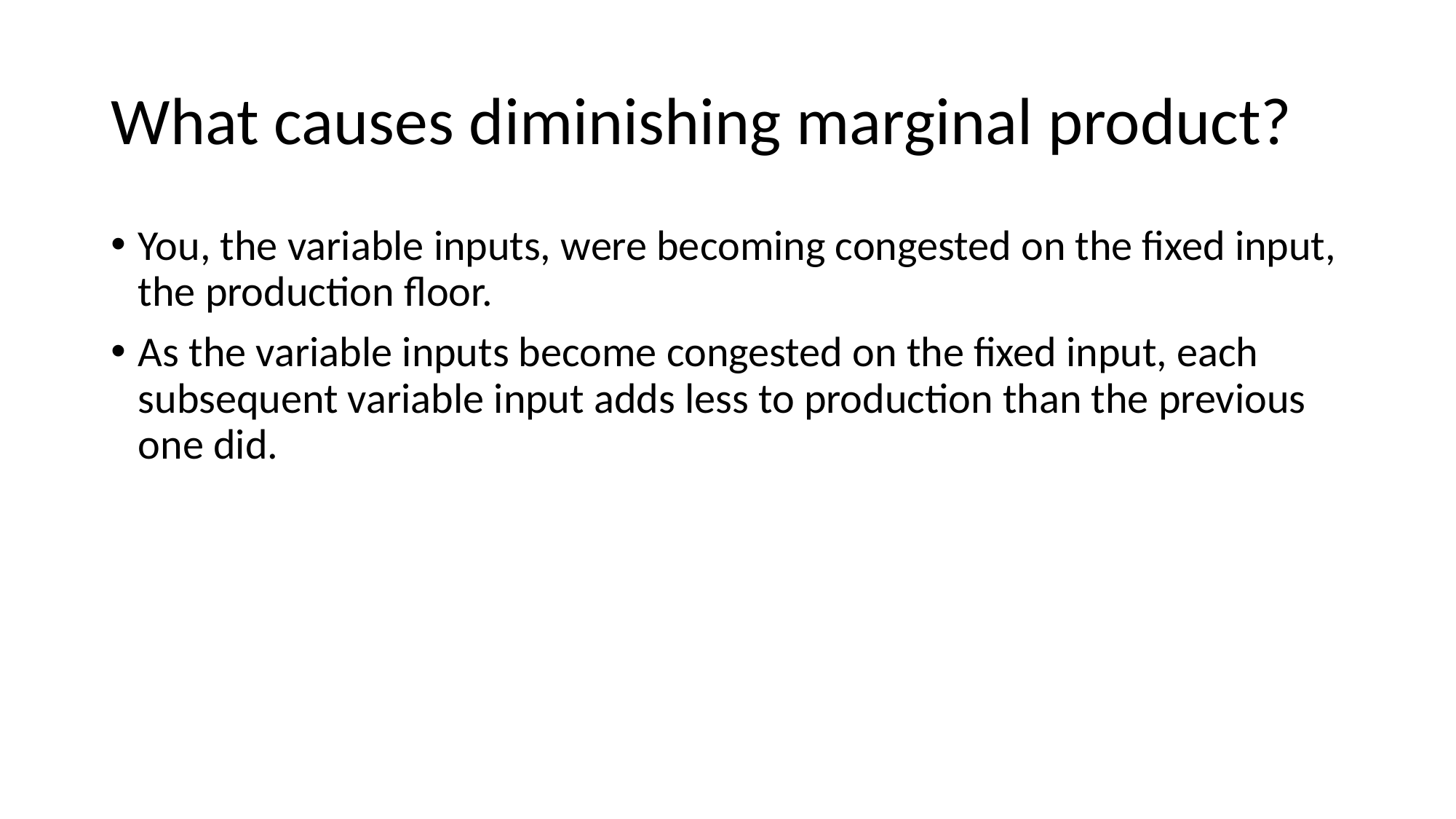

# What causes diminishing marginal product?
You, the variable inputs, were becoming congested on the fixed input, the production floor.
As the variable inputs become congested on the fixed input, each subsequent variable input adds less to production than the previous one did.